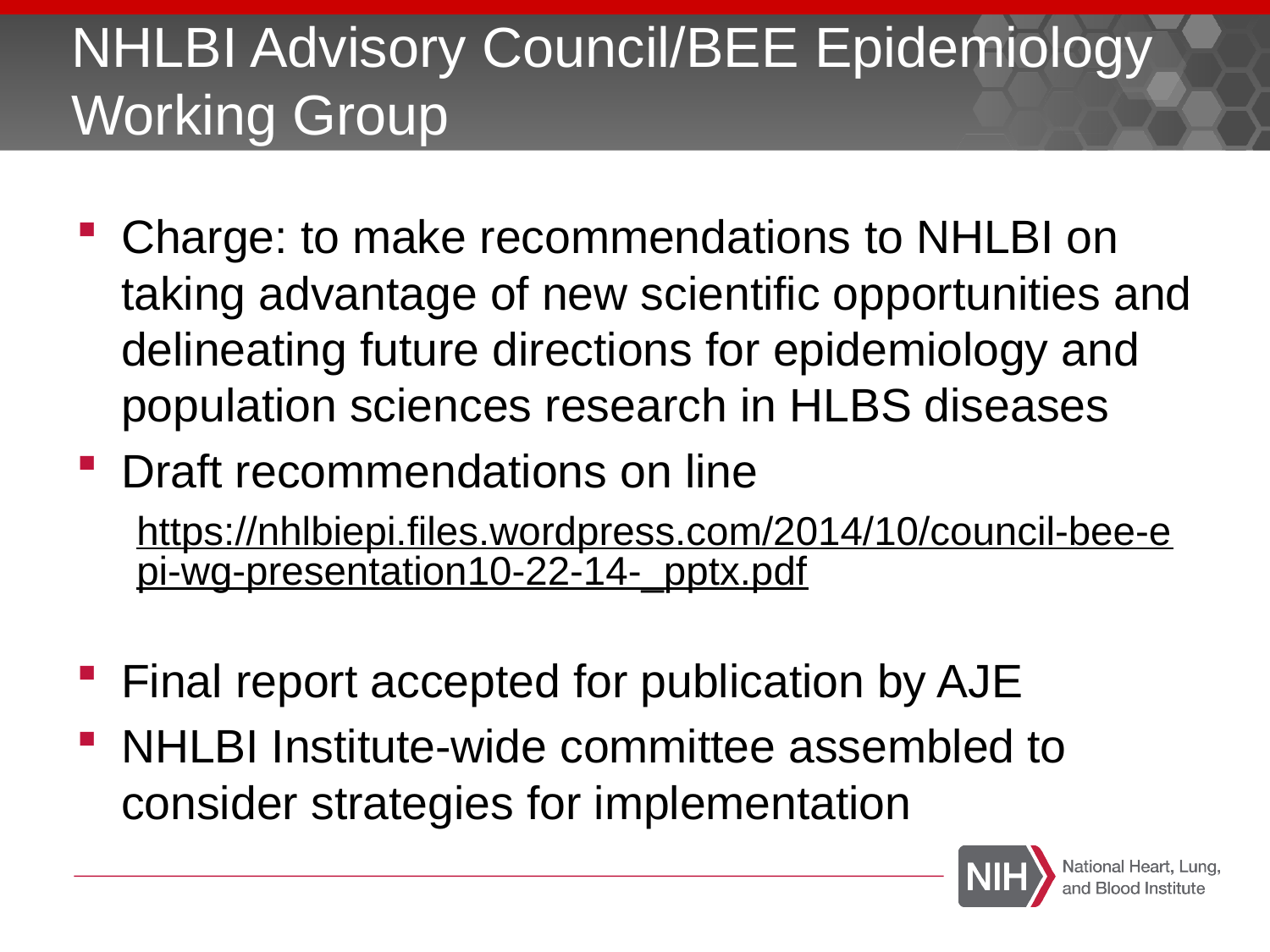

# NHLBI Advisory Council/BEE Epidemiology Working Group
Charge: to make recommendations to NHLBI on taking advantage of new scientific opportunities and delineating future directions for epidemiology and population sciences research in HLBS diseases
Draft recommendations on line
https://nhlbiepi.files.wordpress.com/2014/10/council-bee-epi-wg-presentation10-22-14-_pptx.pdf
Final report accepted for publication by AJE
NHLBI Institute-wide committee assembled to consider strategies for implementation